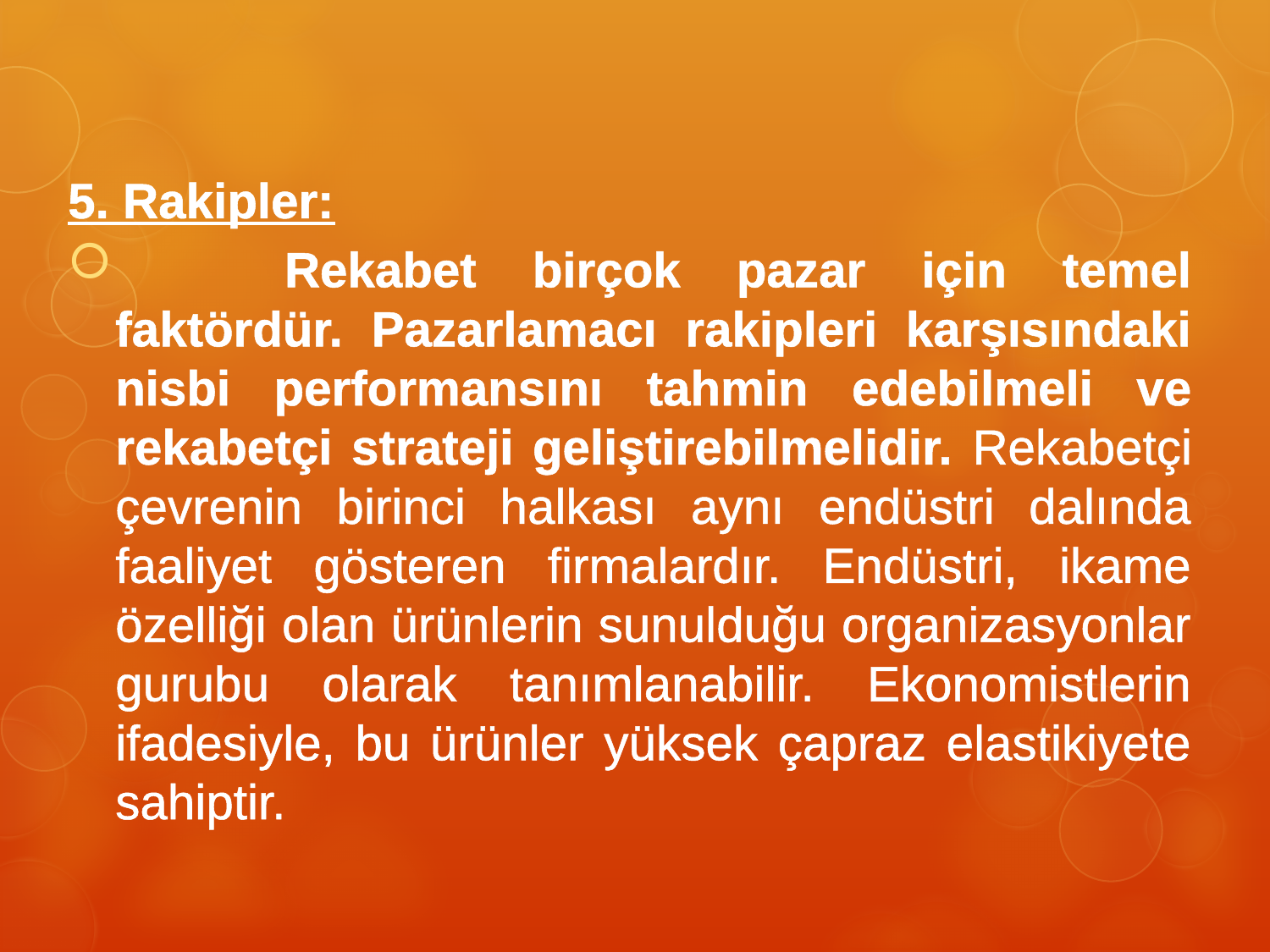

5. Rakipler:
 	Rekabet birçok pazar için temel faktördür. Pazarlamacı rakipleri karşısındaki nisbi performansını tahmin edebilmeli ve rekabetçi strateji geliştirebilmelidir. Rekabetçi çevrenin birinci halkası aynı endüstri dalında faaliyet gösteren firmalardır. Endüstri, ikame özelliği olan ürünlerin sunulduğu organizasyonlar gurubu olarak tanımlanabilir. Ekonomistlerin ifadesiyle, bu ürünler yüksek çapraz elastikiyete sahiptir.